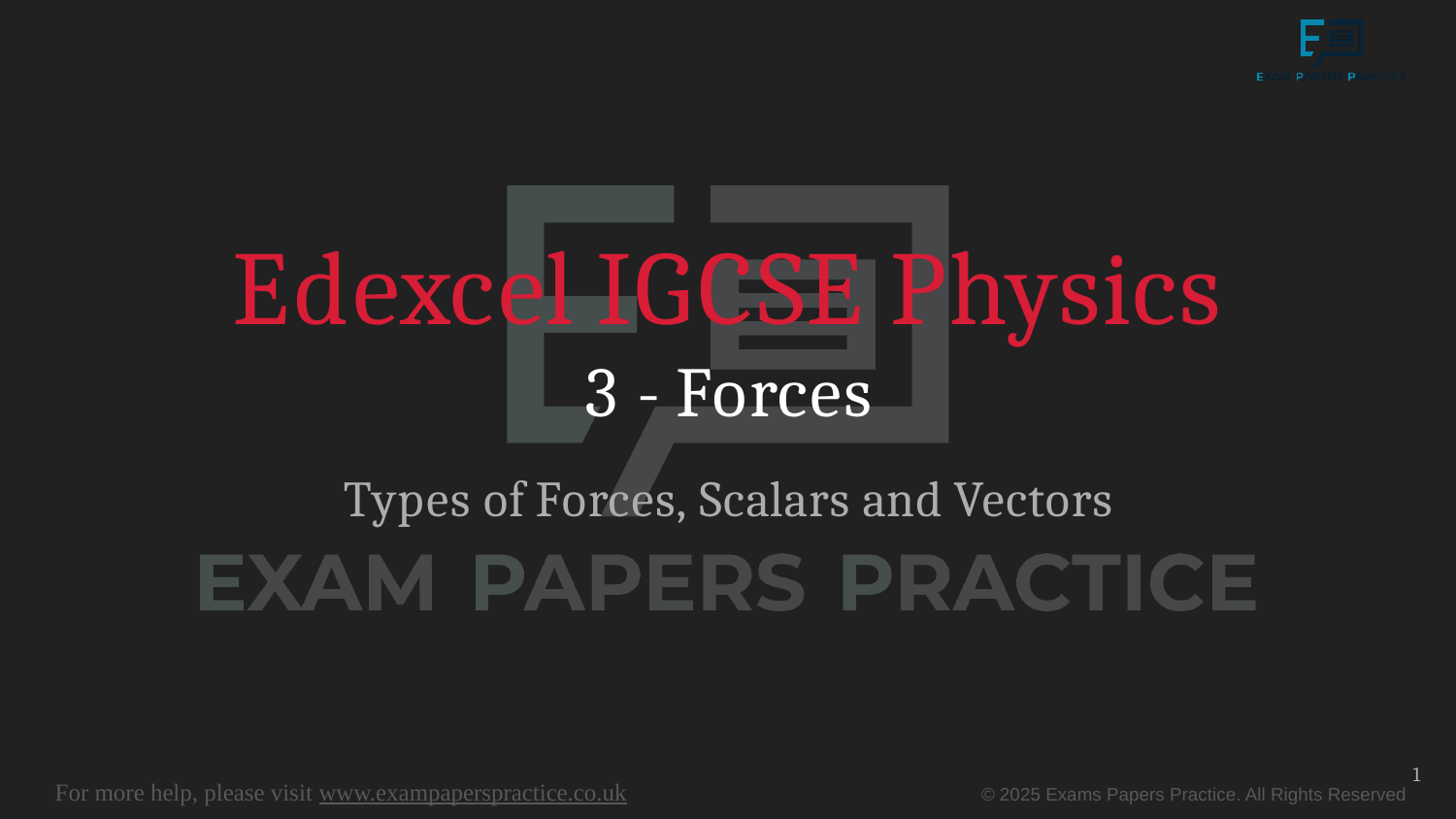

# Edexcel IGCSE Physics
3 - Forces
Types of Forces, Scalars and Vectors
1